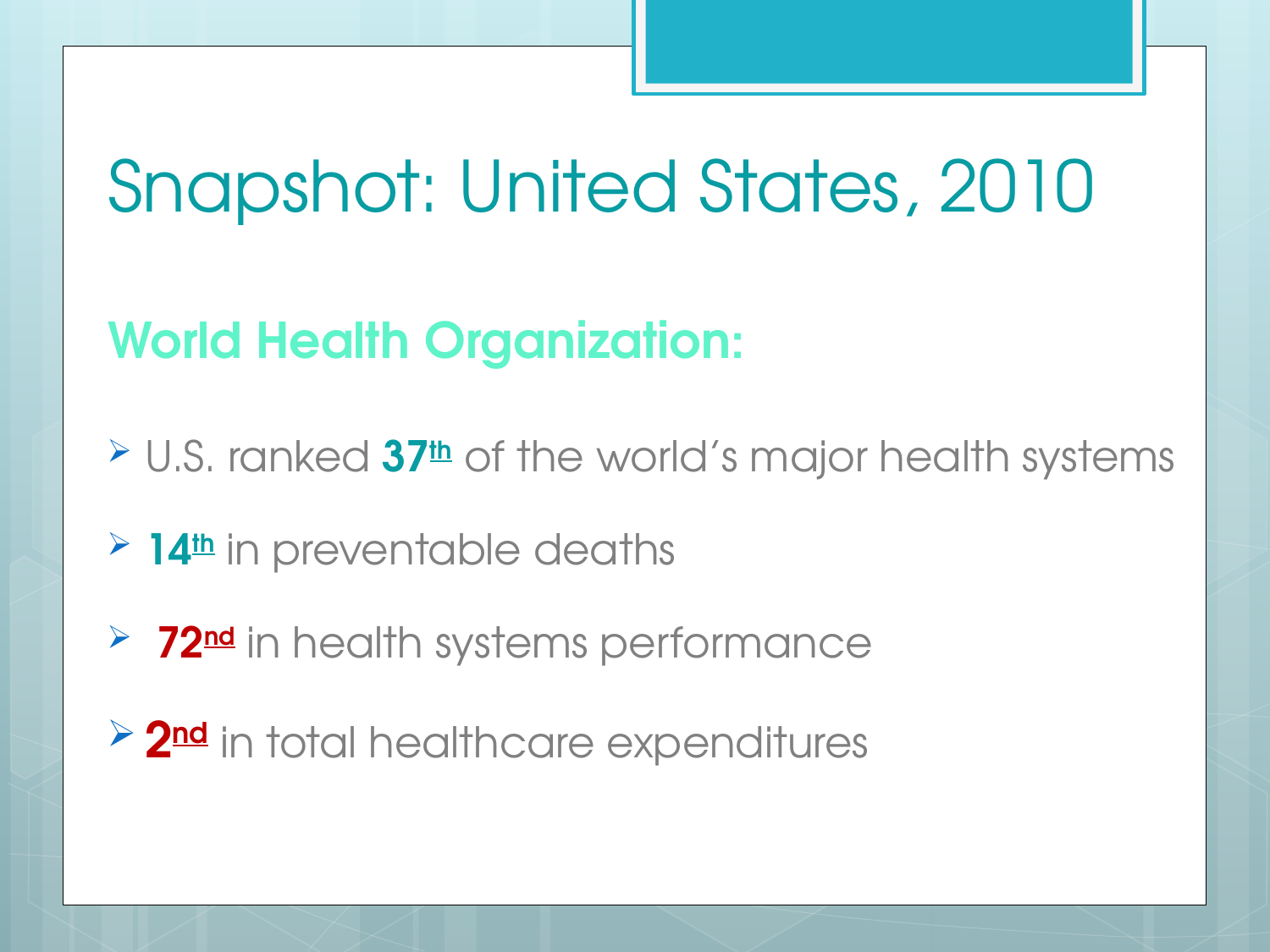

# Snapshot: United States, 2010
World Health Organization:
U.S. ranked 37th of the world’s major health systems
14th in preventable deaths
 72nd in health systems performance
2nd in total healthcare expenditures